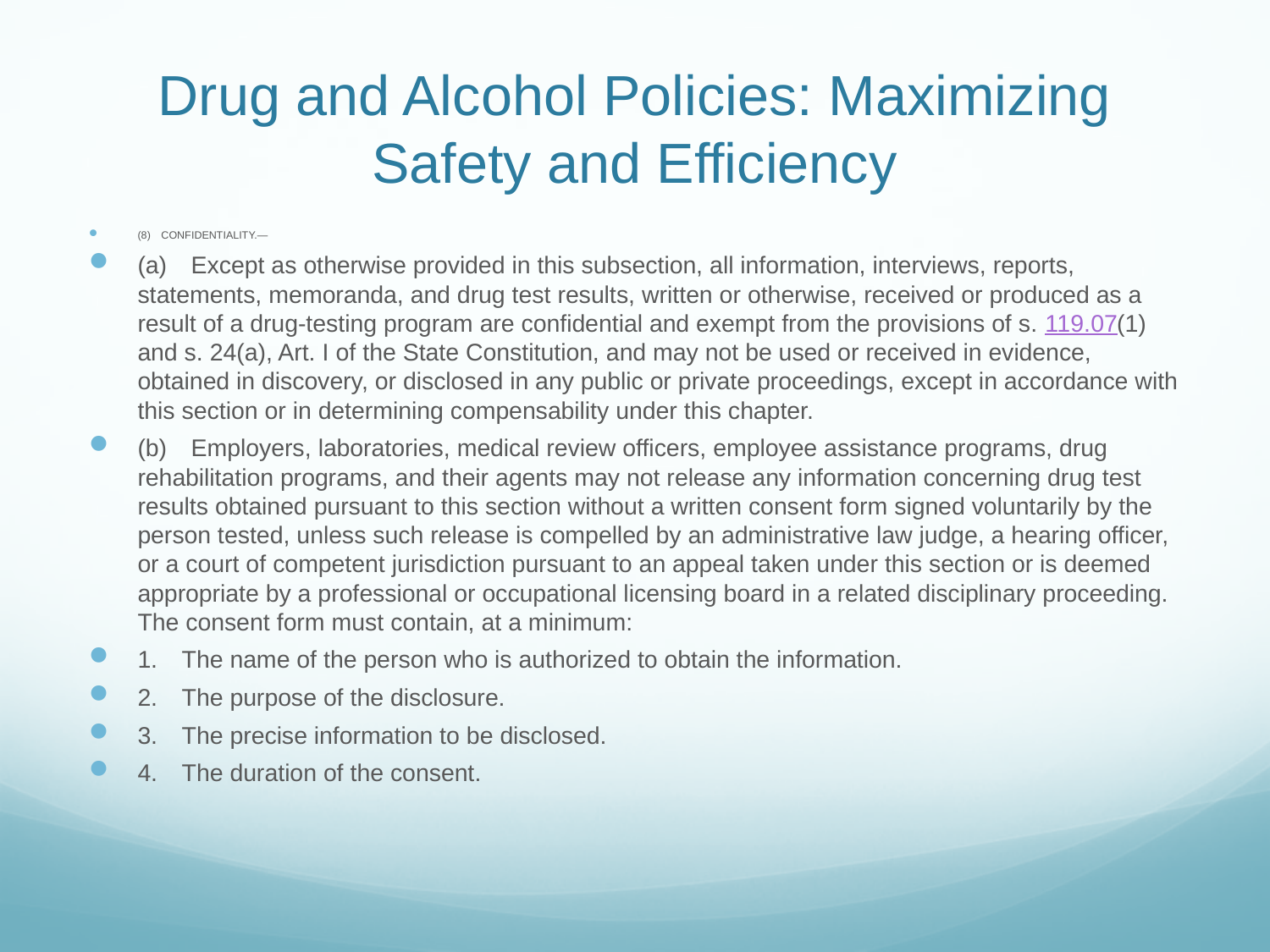

# Drug and Alcohol Policies: Maximizing Safety and Efficiency
(8) CONFIDENTIALITY.—
(a) Except as otherwise provided in this subsection, all information, interviews, reports, statements, memoranda, and drug test results, written or otherwise, received or produced as a result of a drug-testing program are confidential and exempt from the provisions of s. 119.07(1) and s. 24(a), Art. I of the State Constitution, and may not be used or received in evidence, obtained in discovery, or disclosed in any public or private proceedings, except in accordance with this section or in determining compensability under this chapter.
(b) Employers, laboratories, medical review officers, employee assistance programs, drug rehabilitation programs, and their agents may not release any information concerning drug test results obtained pursuant to this section without a written consent form signed voluntarily by the person tested, unless such release is compelled by an administrative law judge, a hearing officer, or a court of competent jurisdiction pursuant to an appeal taken under this section or is deemed appropriate by a professional or occupational licensing board in a related disciplinary proceeding. The consent form must contain, at a minimum:
1. The name of the person who is authorized to obtain the information.
2. The purpose of the disclosure.
3. The precise information to be disclosed.
4. The duration of the consent.